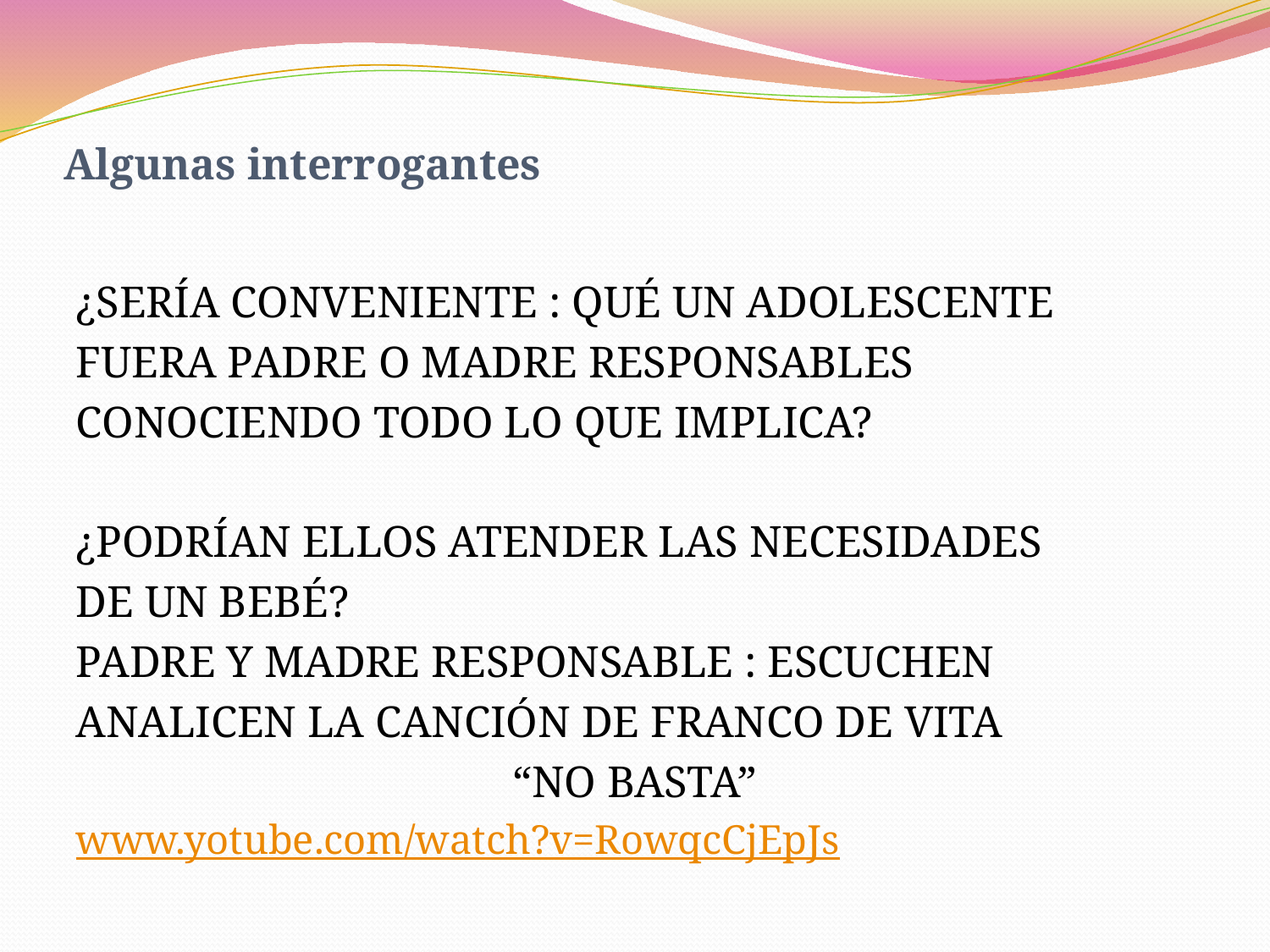

# Algunas interrogantes
¿SERÍA CONVENIENTE : QUÉ UN ADOLESCENTE
FUERA PADRE O MADRE RESPONSABLES
CONOCIENDO TODO LO QUE IMPLICA?

¿PODRÍAN ELLOS ATENDER LAS NECESIDADES
DE UN BEBÉ?
PADRE Y MADRE RESPONSABLE : ESCUCHEN
ANALICEN LA CANCIÓN DE FRANCO DE VITA
“NO BASTA”
www.yotube.com/watch?v=RowqcCjEpJs